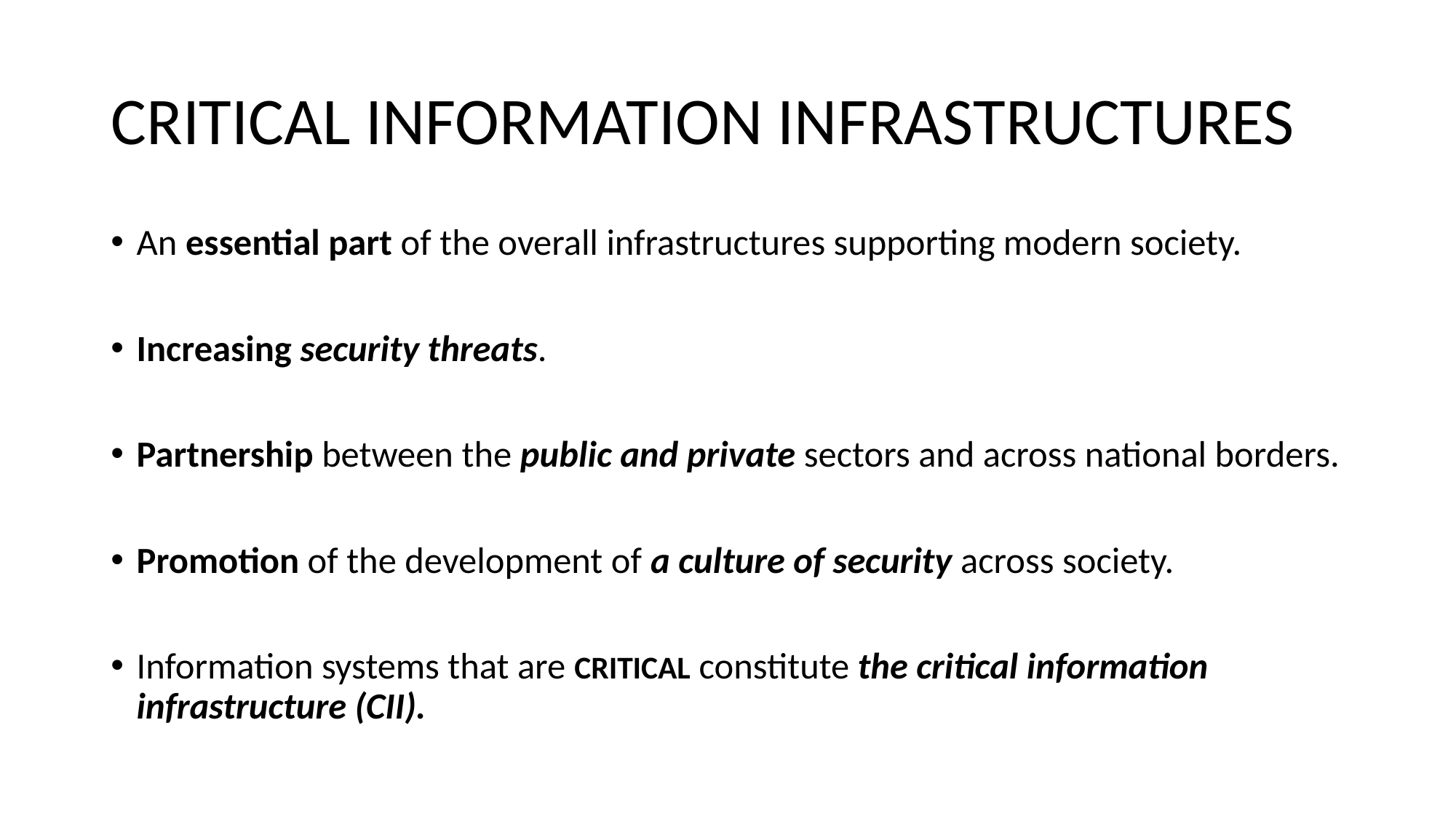

# CRITICAL INFORMATION INFRASTRUCTURES
An essential part of the overall infrastructures supporting modern society.

Increasing security threats.

Partnership between the public and private sectors and across national borders.

Promotion of the development of a culture of security across society.

Information systems that are CRITICAL constitute the critical information infrastructure (CII).